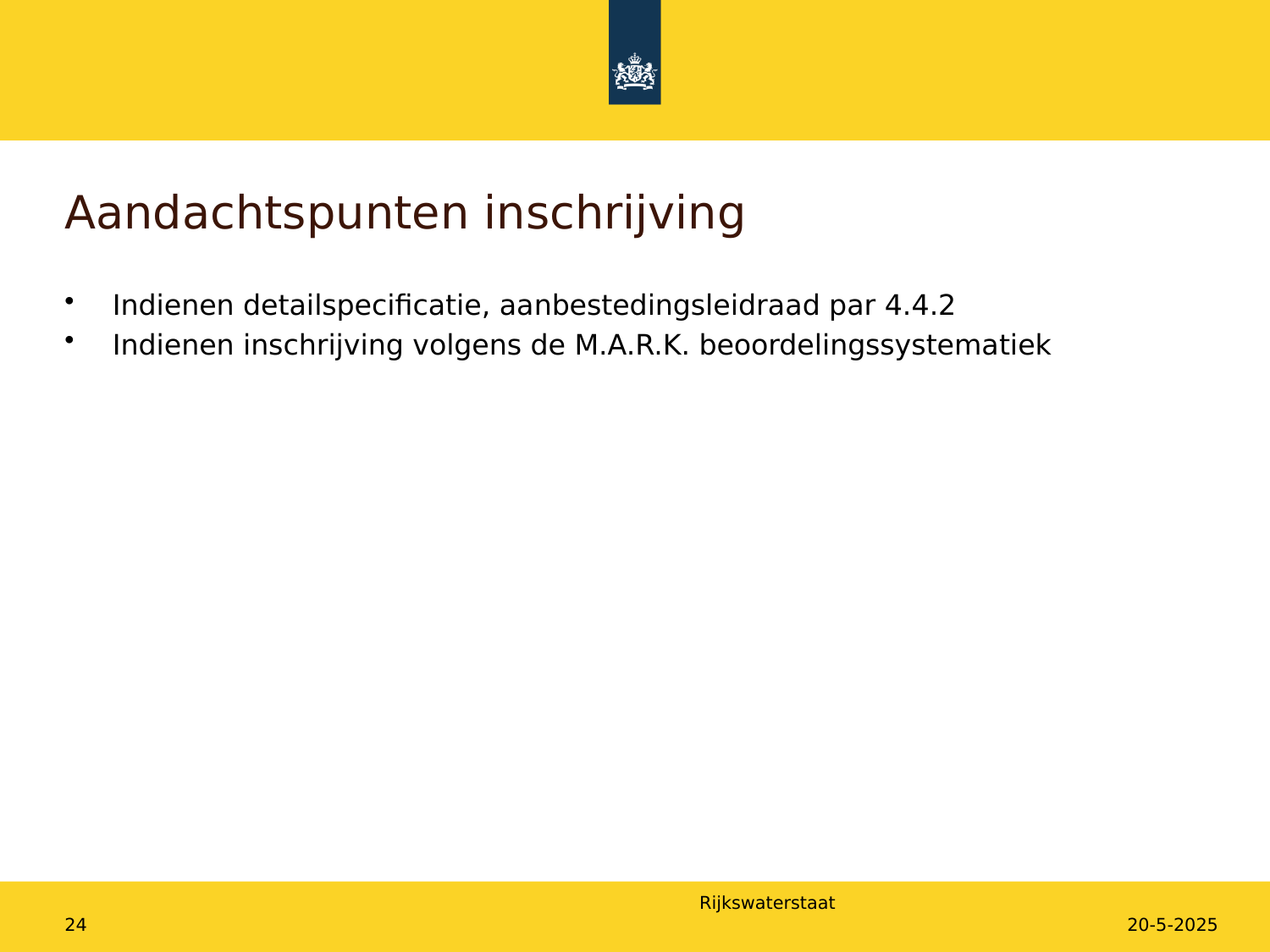

# Aandachtspunten inschrijving
Indienen detailspecificatie, aanbestedingsleidraad par 4.4.2
Indienen inschrijving volgens de M.A.R.K. beoordelingssystematiek

24
20-5-2025